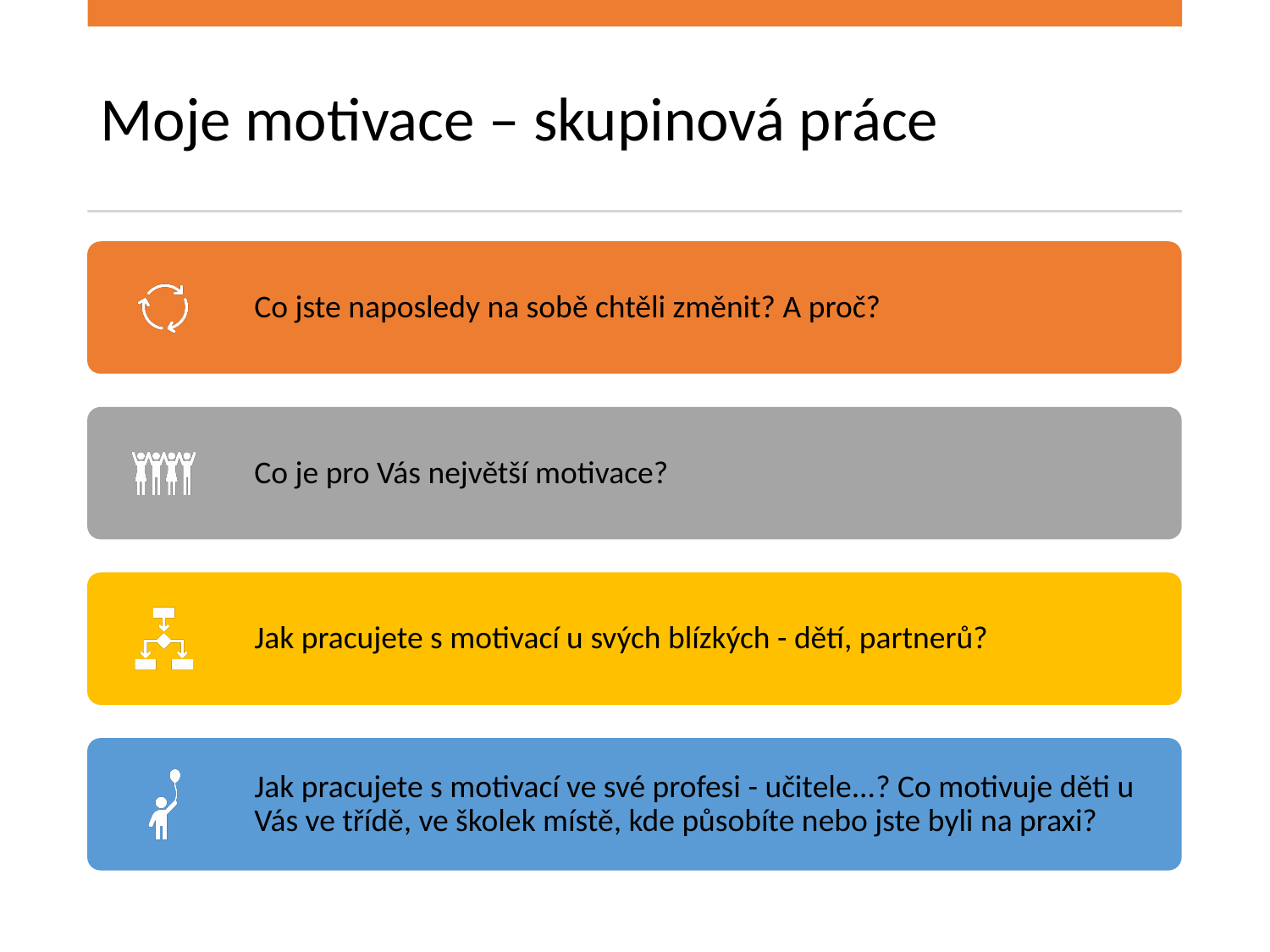

# Moje motivace – skupinová práce

Co jste naposledy na sobě chtěli změnit? A proč?
Co je pro Vás největší motivace?
Jak pracujete s motivací u svých blízkých - dětí, partnerů?
Jak pracujete s motivací ve své profesi - učitele...? Co motivuje děti u Vás ve třídě, ve školek místě, kde působíte nebo jste byli na praxi?